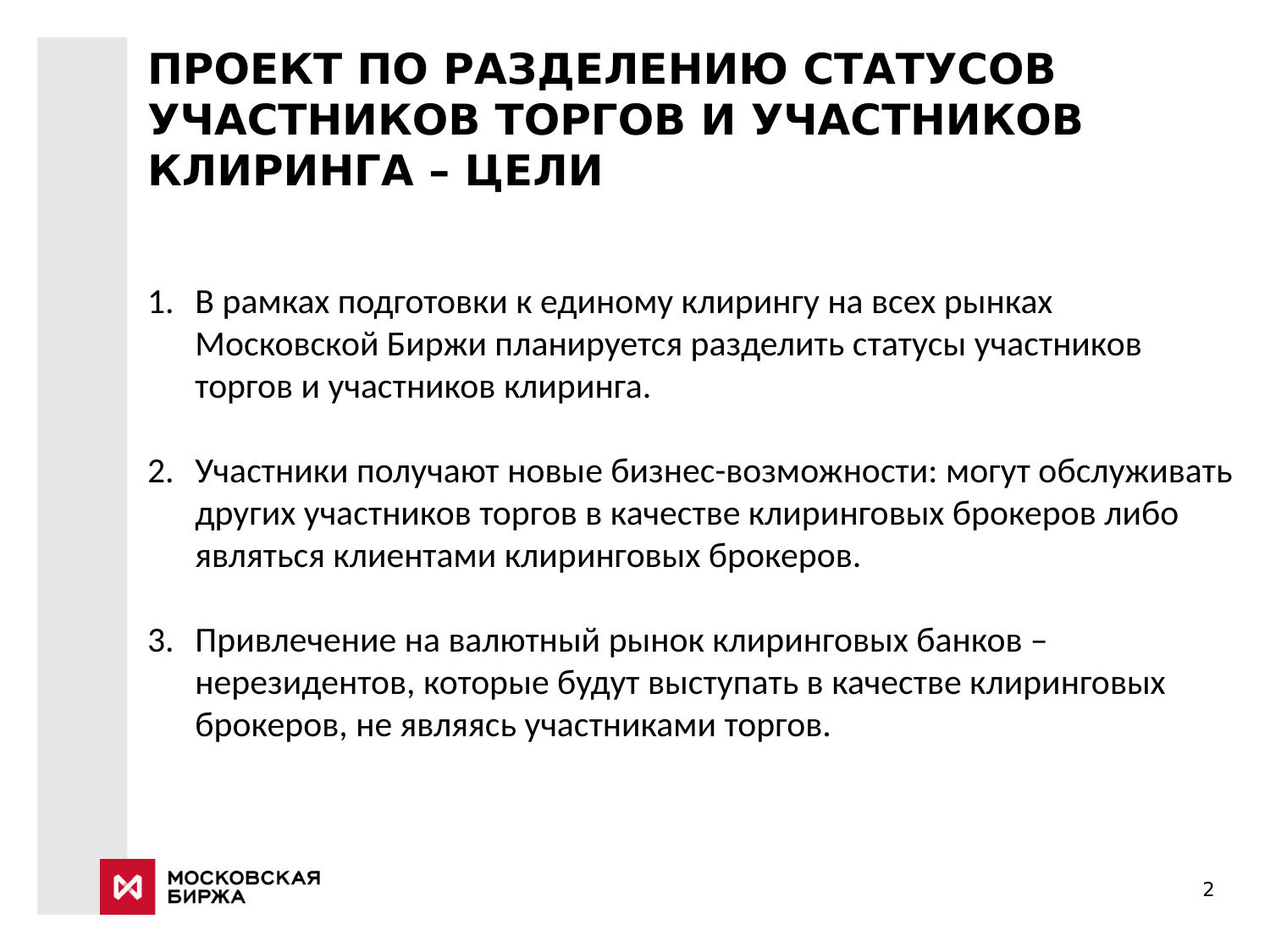

ПРОЕКТ ПО РАЗДЕЛЕНИЮ СТАТУСОВ УЧАСТНИКОВ ТОРГОВ И УЧАСТНИКОВ КЛИРИНГА – ЦЕЛИ
В рамках подготовки к единому клирингу на всех рынках Московской Биржи планируется разделить статусы участников торгов и участников клиринга.

Участники получают новые бизнес-возможности: могут обслуживать других участников торгов в качестве клиринговых брокеров либо являться клиентами клиринговых брокеров.

Привлечение на валютный рынок клиринговых банков – нерезидентов, которые будут выступать в качестве клиринговых брокеров, не являясь участниками торгов.